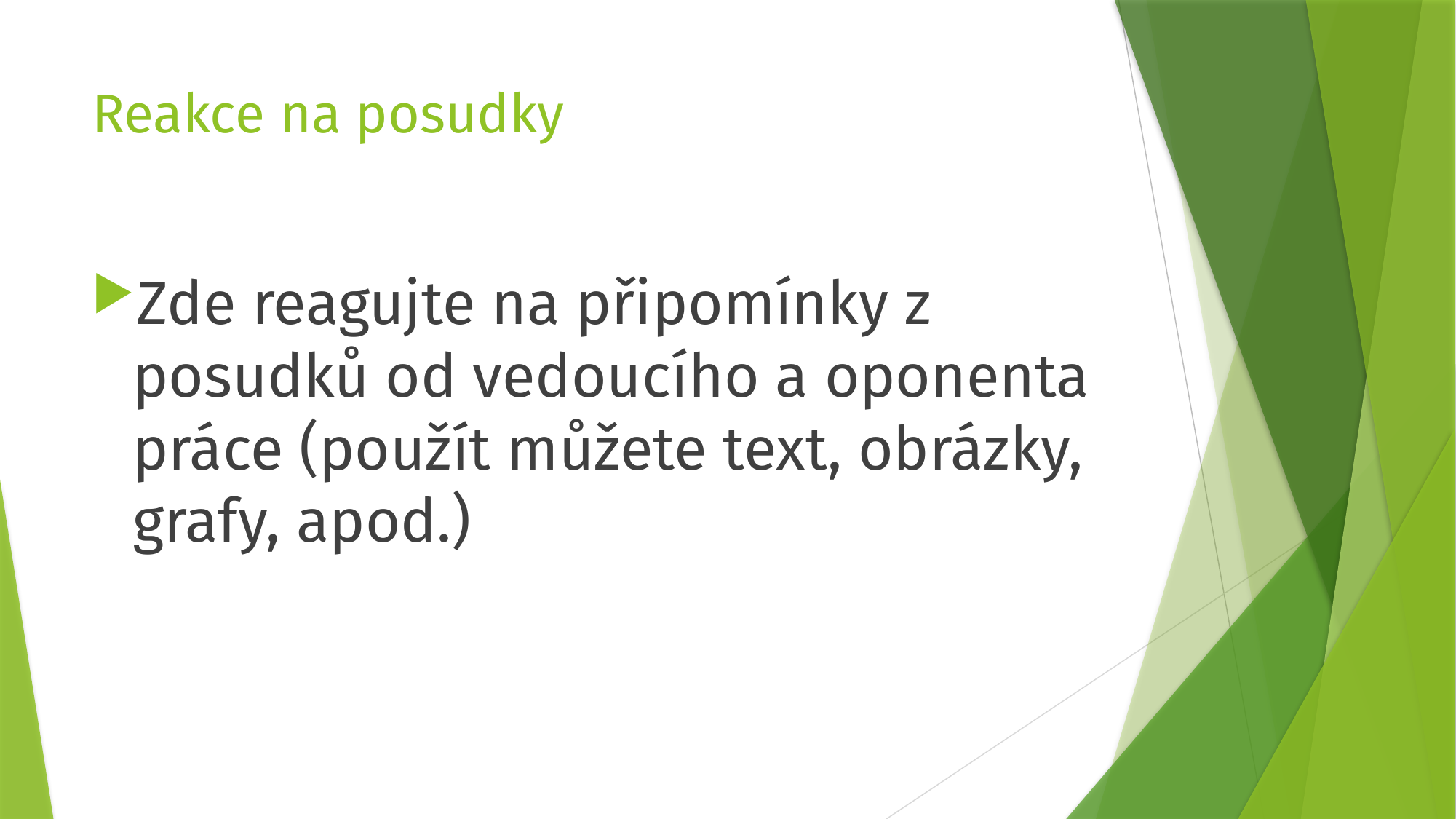

# Reakce na posudky
Zde reagujte na připomínky z posudků od vedoucího a oponenta práce (použít můžete text, obrázky, grafy, apod.)